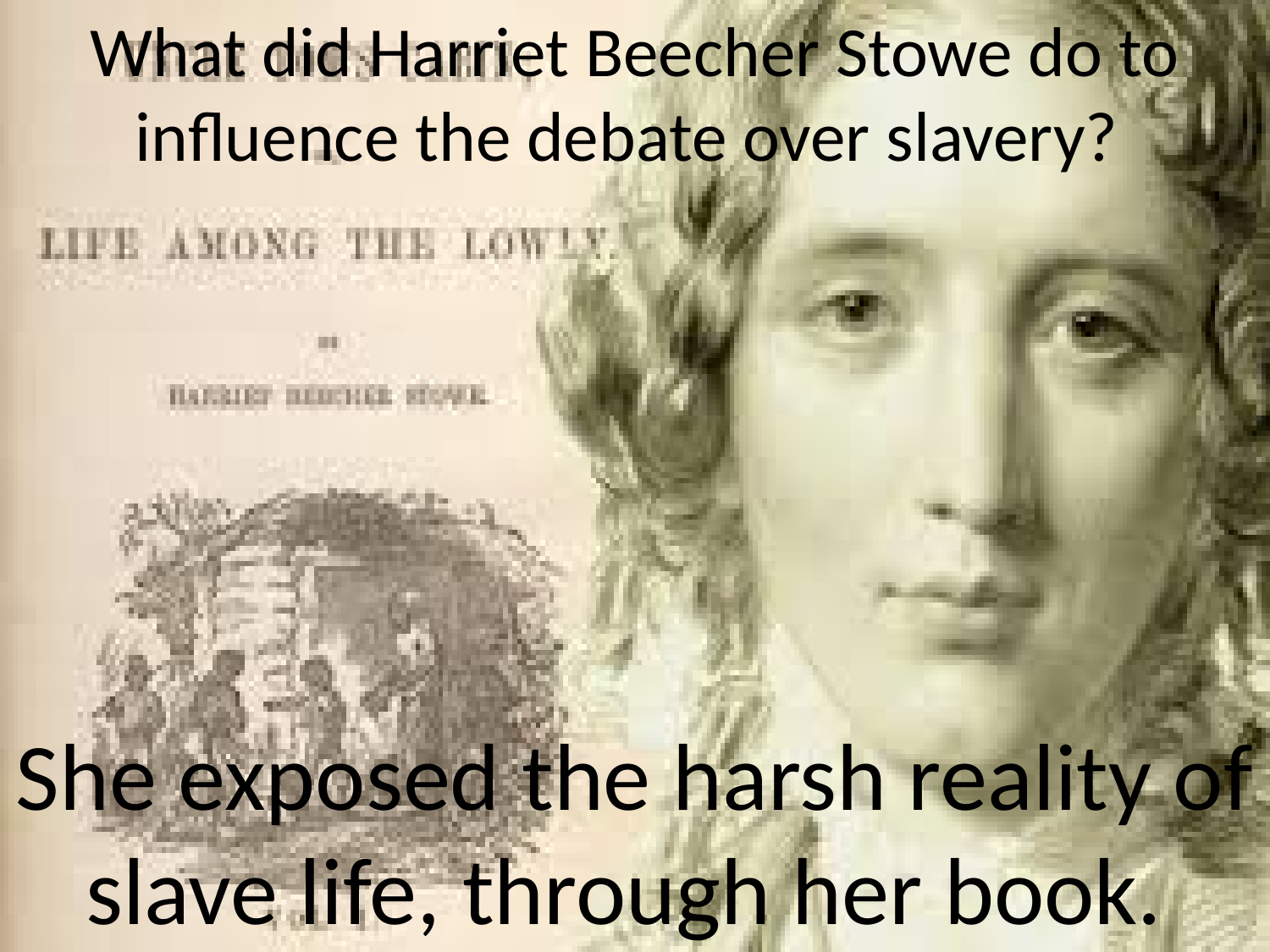

What did Harriet Beecher Stowe do to influence the debate over slavery?
She exposed the harsh reality of slave life, through her book.